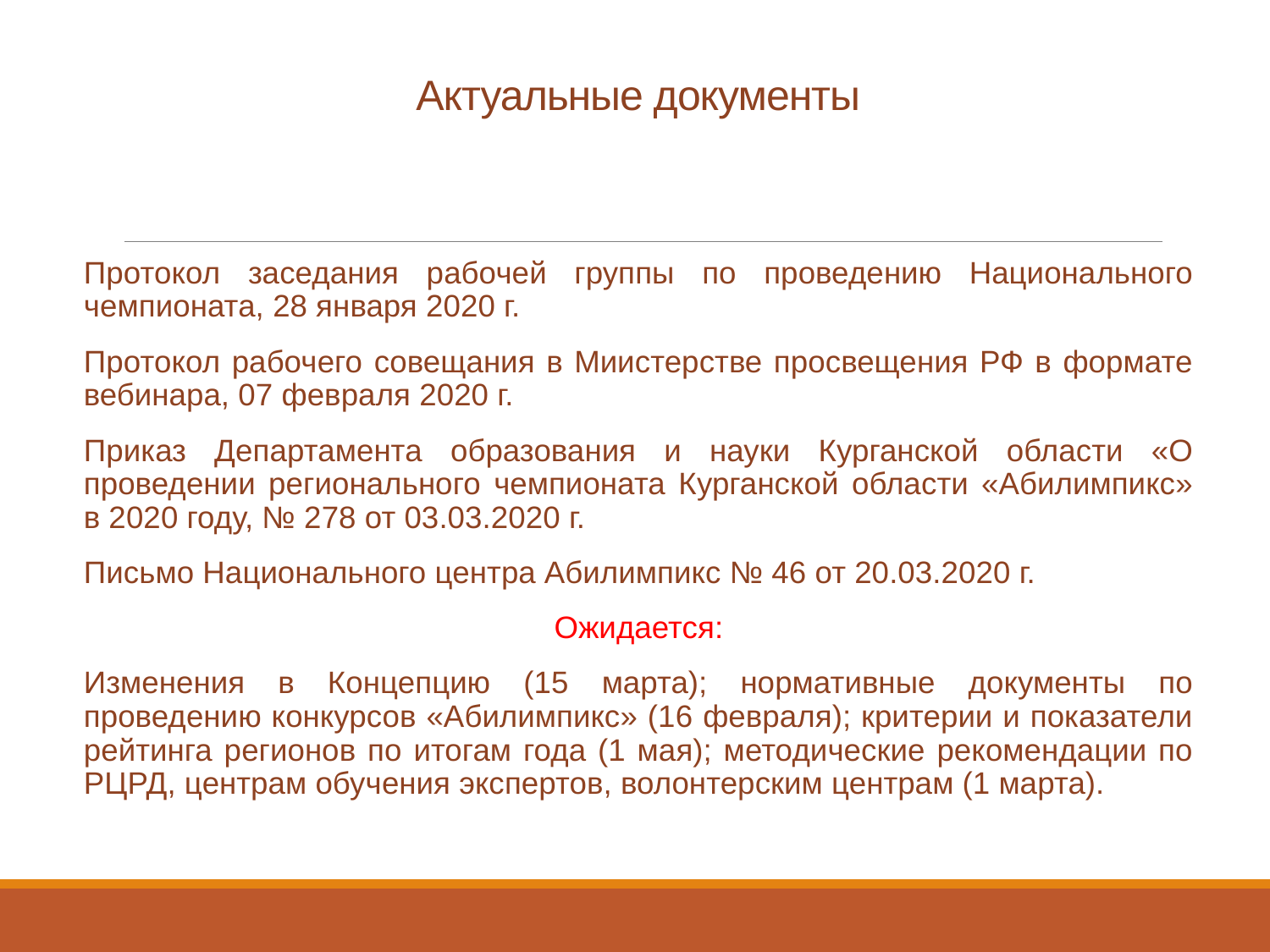

# Актуальные документы
Протокол заседания рабочей группы по проведению Национального чемпионата, 28 января 2020 г.
Протокол рабочего совещания в Миистерстве просвещения РФ в формате вебинара, 07 февраля 2020 г.
Приказ Департамента образования и науки Курганской области «О проведении регионального чемпионата Курганской области «Абилимпикс» в 2020 году, № 278 от 03.03.2020 г.
Письмо Национального центра Абилимпикс № 46 от 20.03.2020 г.
Ожидается:
Изменения в Концепцию (15 марта); нормативные документы по проведению конкурсов «Абилимпикс» (16 февраля); критерии и показатели рейтинга регионов по итогам года (1 мая); методические рекомендации по РЦРД, центрам обучения экспертов, волонтерским центрам (1 марта).